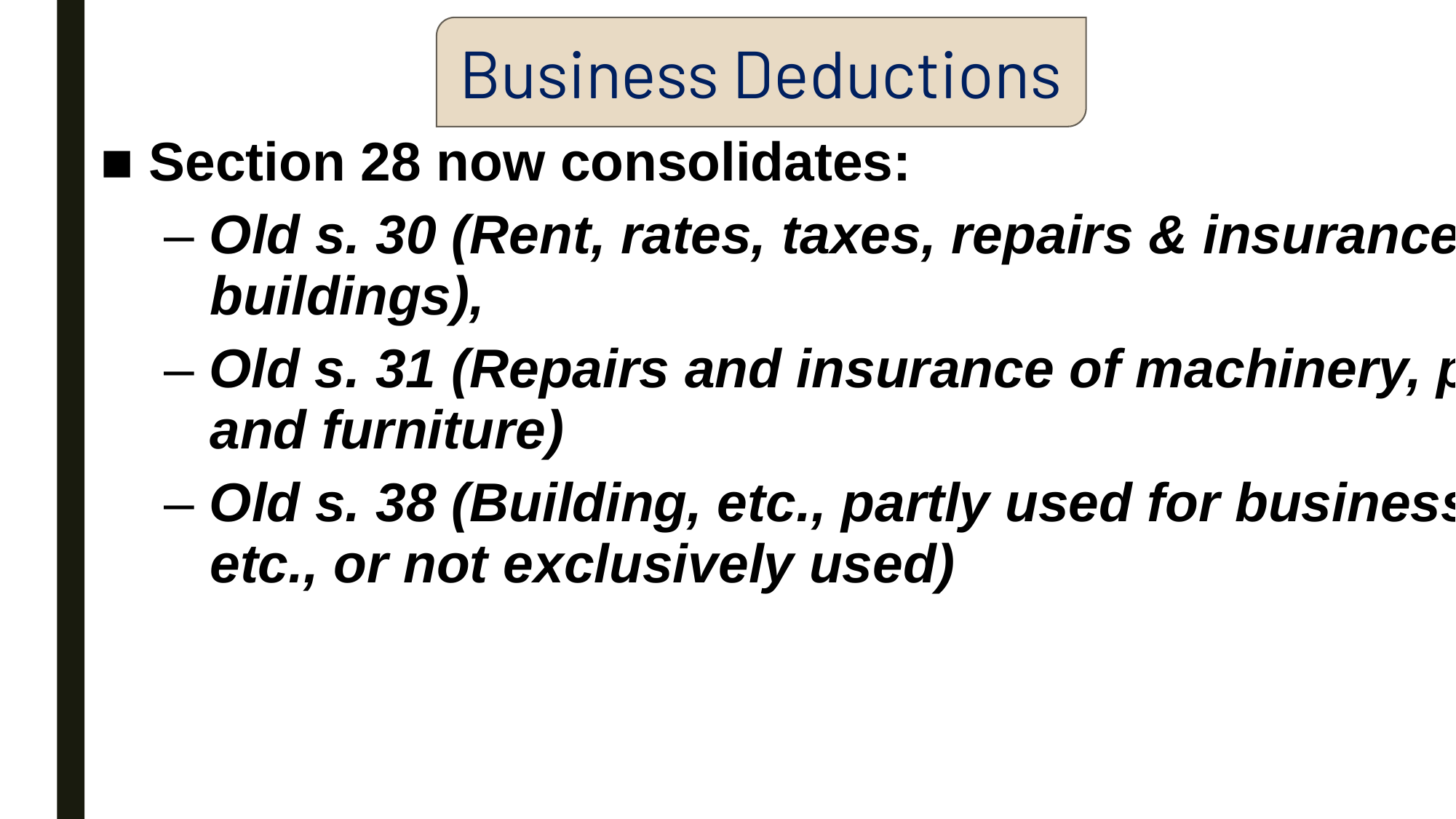

Business Deductions
■ Section 28 now consolidates:
– Old s. 30 (Rent, rates, taxes, repairs & insurance for
buildings),
– Old s. 31 (Repairs and insurance of machinery, plant
and furniture)
– Old s. 38 (Building, etc., partly used for business,
etc., or not exclusively used)